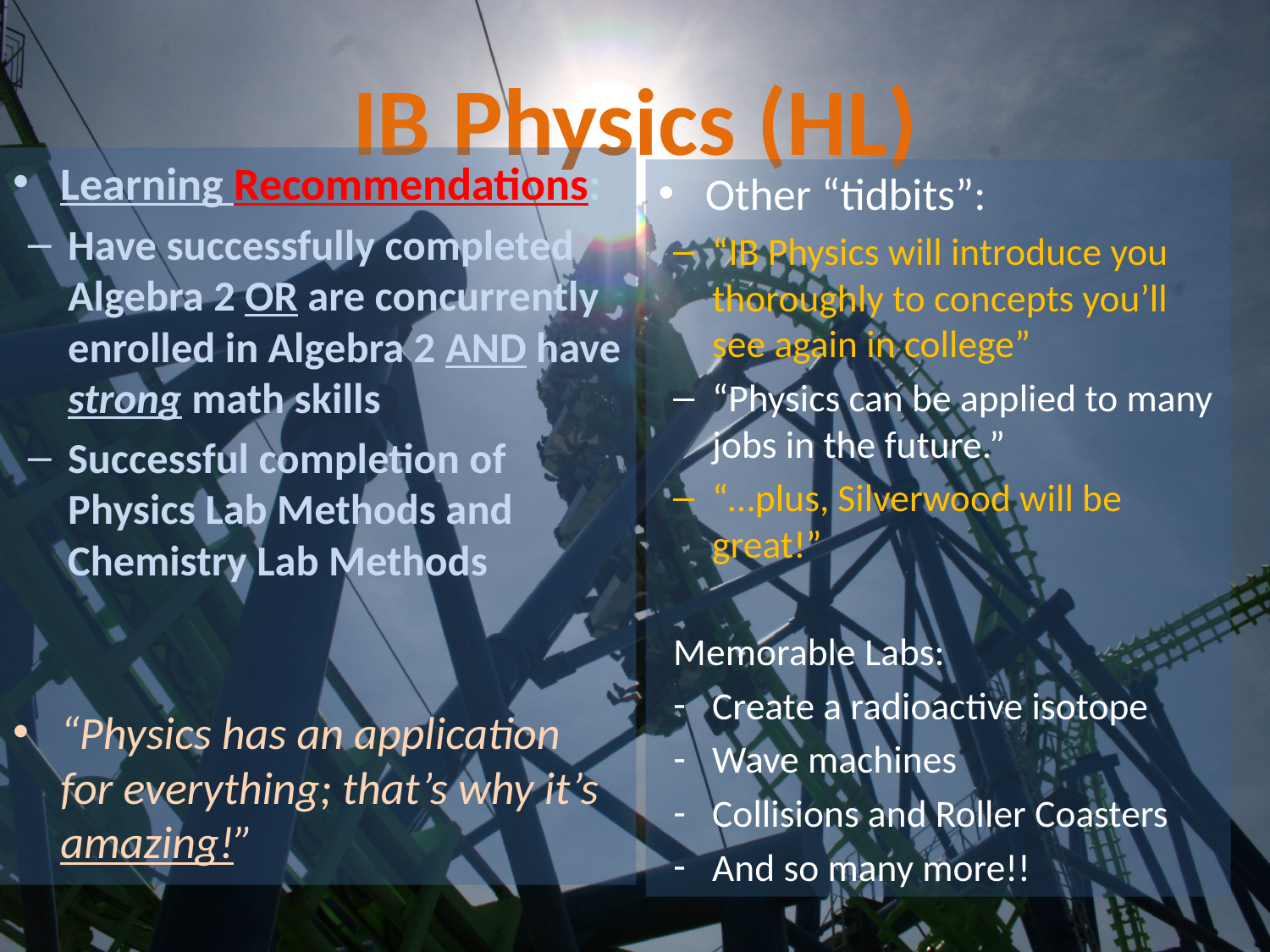

# IB Physics (HL)
Learning Recommendations:
Have successfully completed  Algebra 2 OR are concurrently enrolled in Algebra 2 AND have strong math skills
Successful completion of Physics Lab Methods and Chemistry Lab Methods

“Physics has an application for everything; that’s why it’s amazing!”
Other “tidbits”:
“IB Physics will introduce you thoroughly to concepts you’ll see again in college”
“Physics can be applied to many jobs in the future.”
“…plus, Silverwood will be great!”

Memorable Labs:
Create a radioactive isotope
Wave machines
Collisions and Roller Coasters
And so many more!!